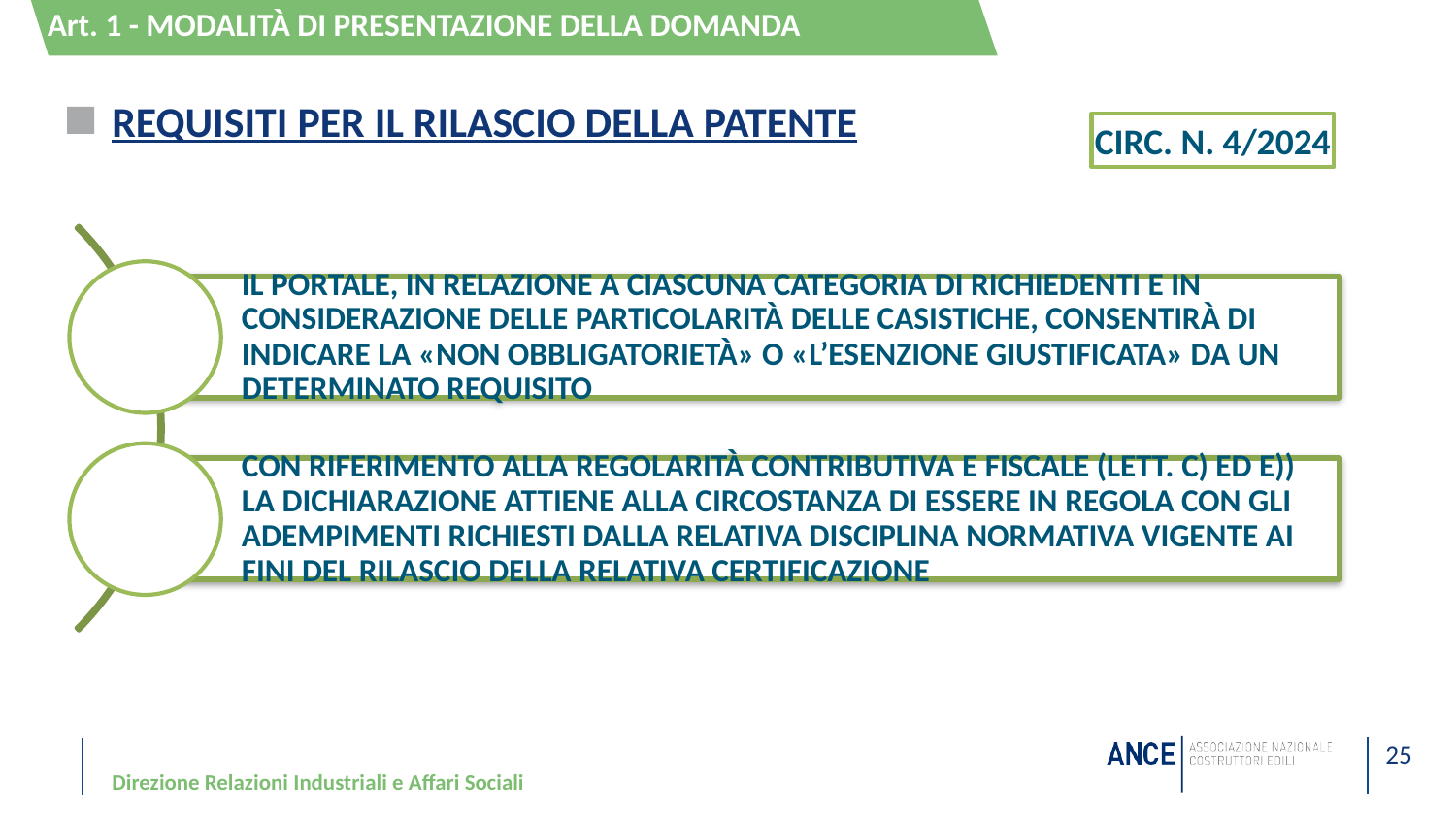

Art. 1 - MODALITÀ DI PRESENTAZIONE DELLA DOMANDA
# requisiti per il rilascio della patente

circ. n. 4/2024

il portale, in relazione a ciascuna categoria di richiedenti e in considerazione delle particolarità delle casistiche, consentirà di indicare la «non obbligatorietà» o «l’esenzione giustificata» da un determinato requisito
con riferimento alla regolarità contributiva e fiscale (lett. c) ed e)) la dichiarazione attiene alla circostanza di essere in regola con gli adempimenti richiesti dalla relativa disciplina normativa vigente ai fini del rilascio della relativa certificazione

Direzione Relazioni Industriali e Affari Sociali
25